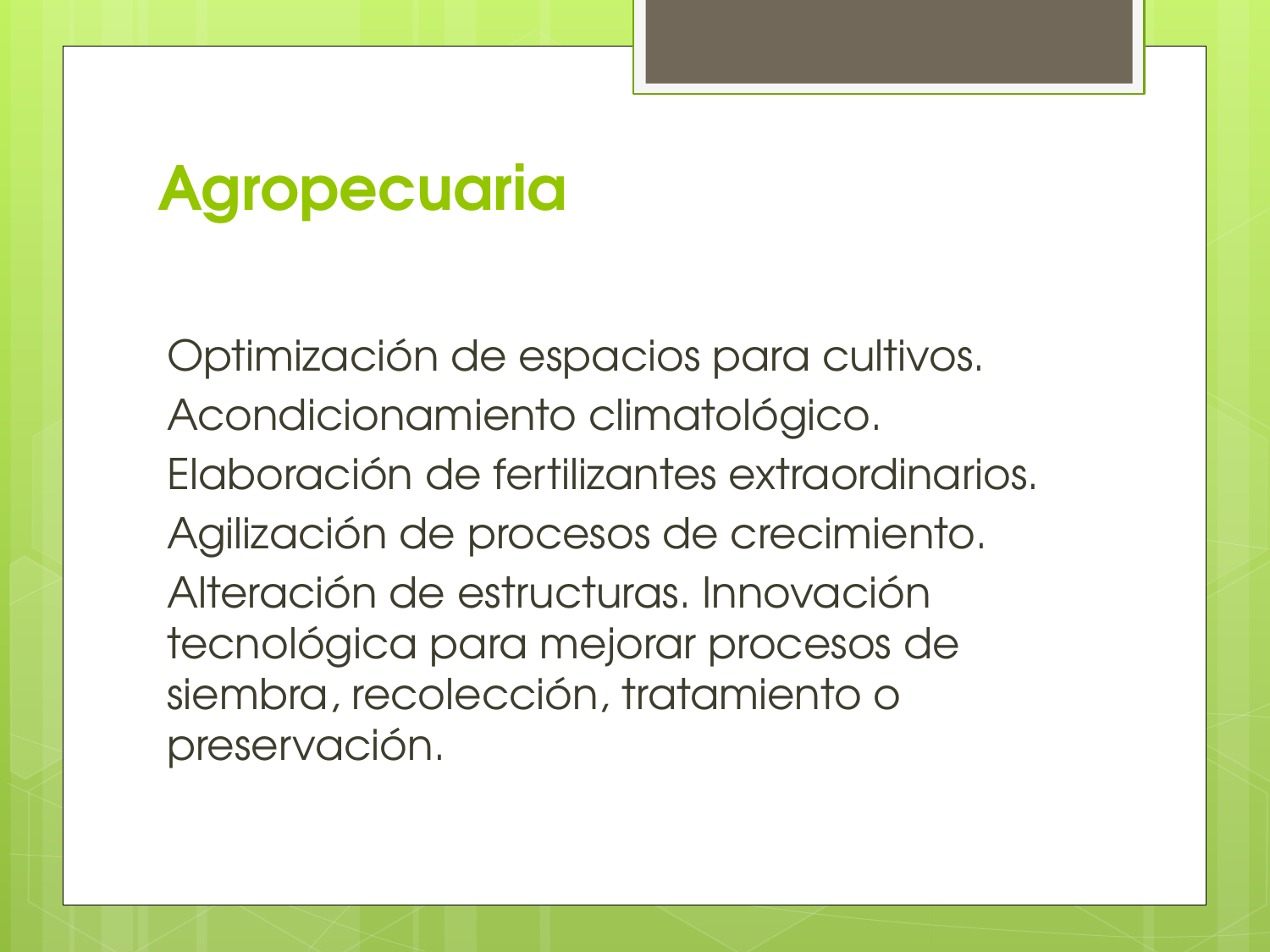

# Agropecuaria
Optimización de espacios para cultivos.
Acondicionamiento climatológico.
Elaboración de fertilizantes extraordinarios.
Agilización de procesos de crecimiento.
Alteración de estructuras. Innovación tecnológica para mejorar procesos de siembra, recolección, tratamiento o preservación.